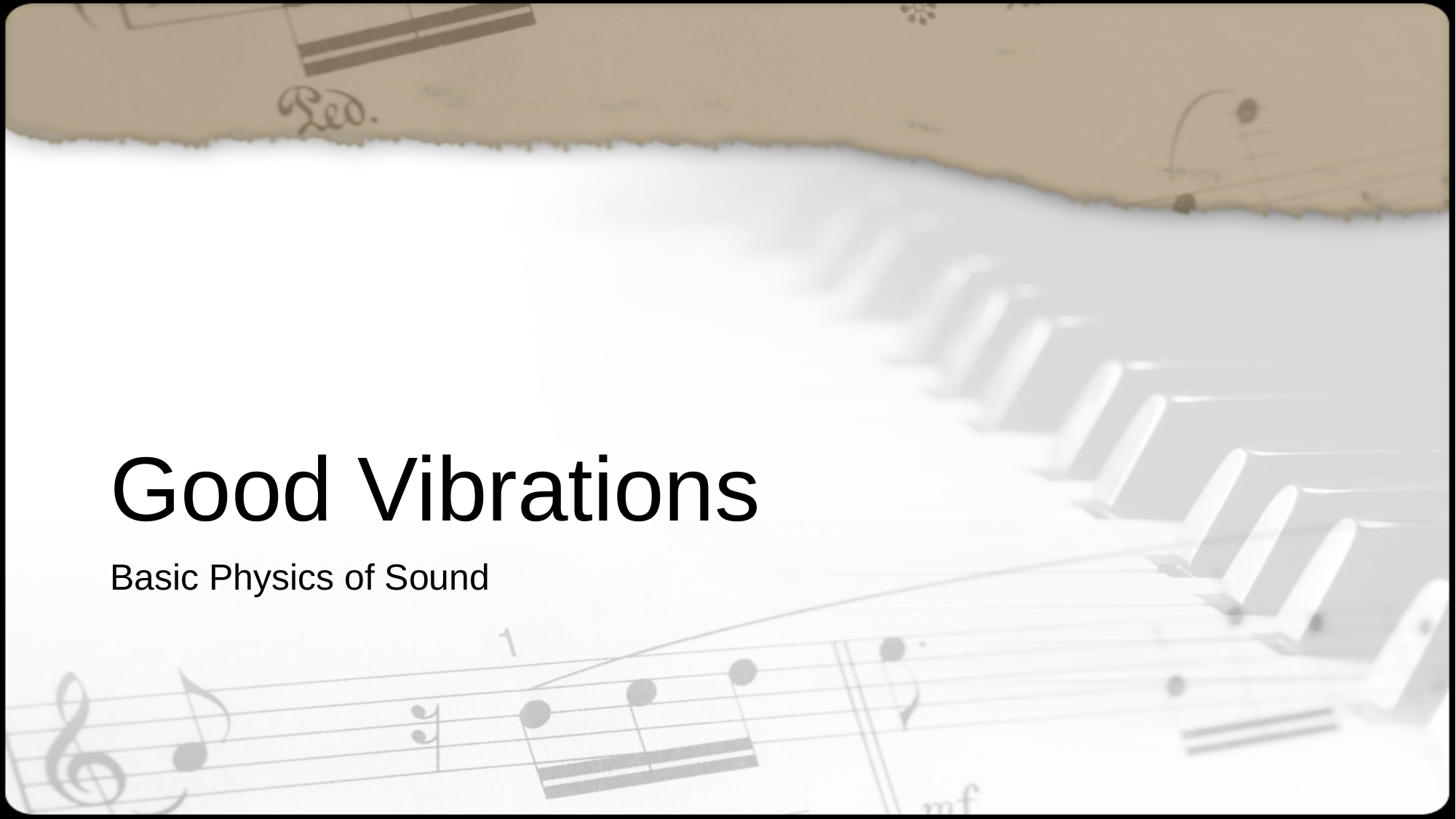

# Good Vibrations
Basic Physics of Sound